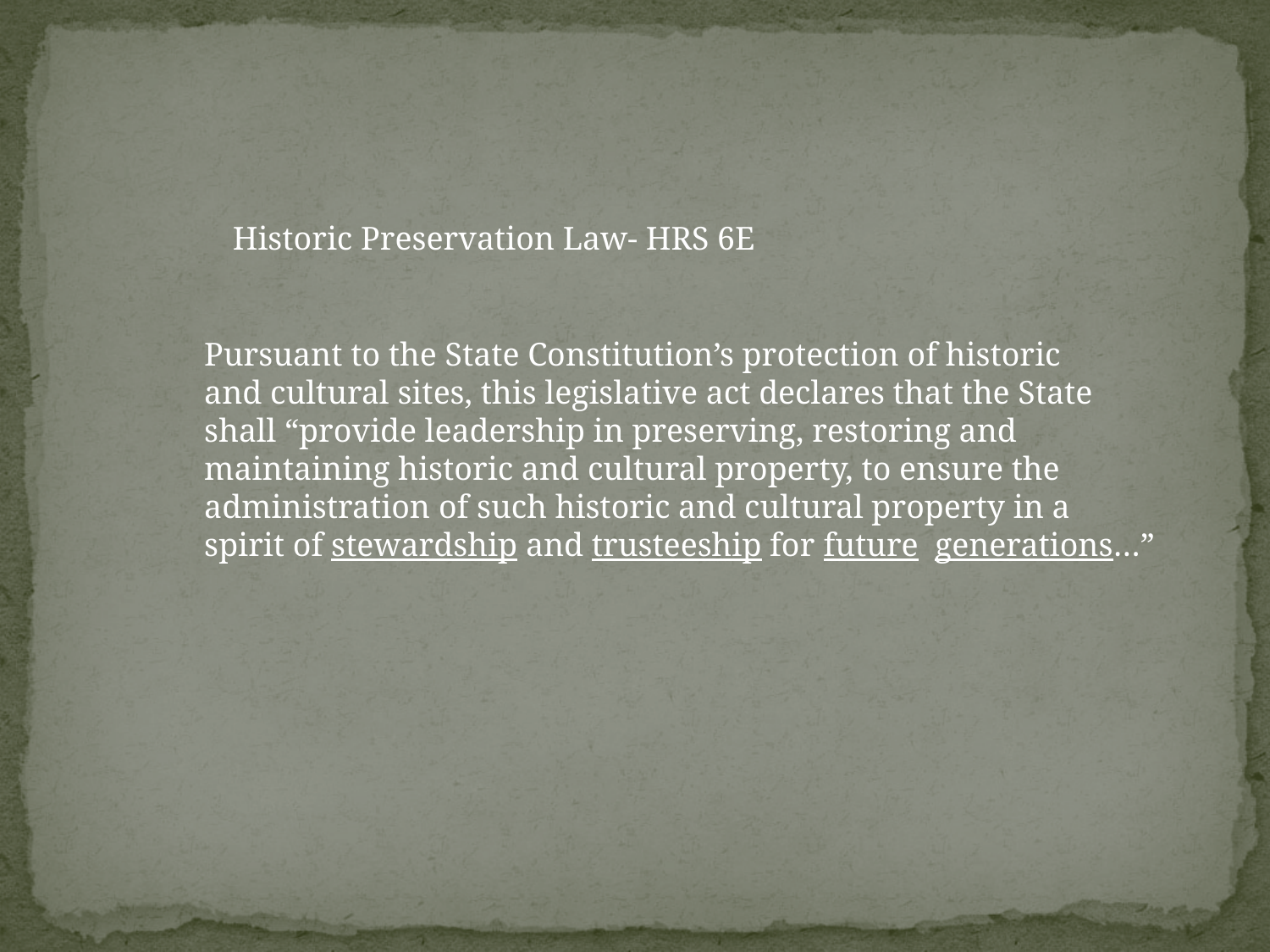

Historic Preservation Law- HRS 6E
Pursuant to the State Constitution’s protection of historic
and cultural sites, this legislative act declares that the State
shall “provide leadership in preserving, restoring and
maintaining historic and cultural property, to ensure the
administration of such historic and cultural property in a
spirit of stewardship and trusteeship for future  generations…”